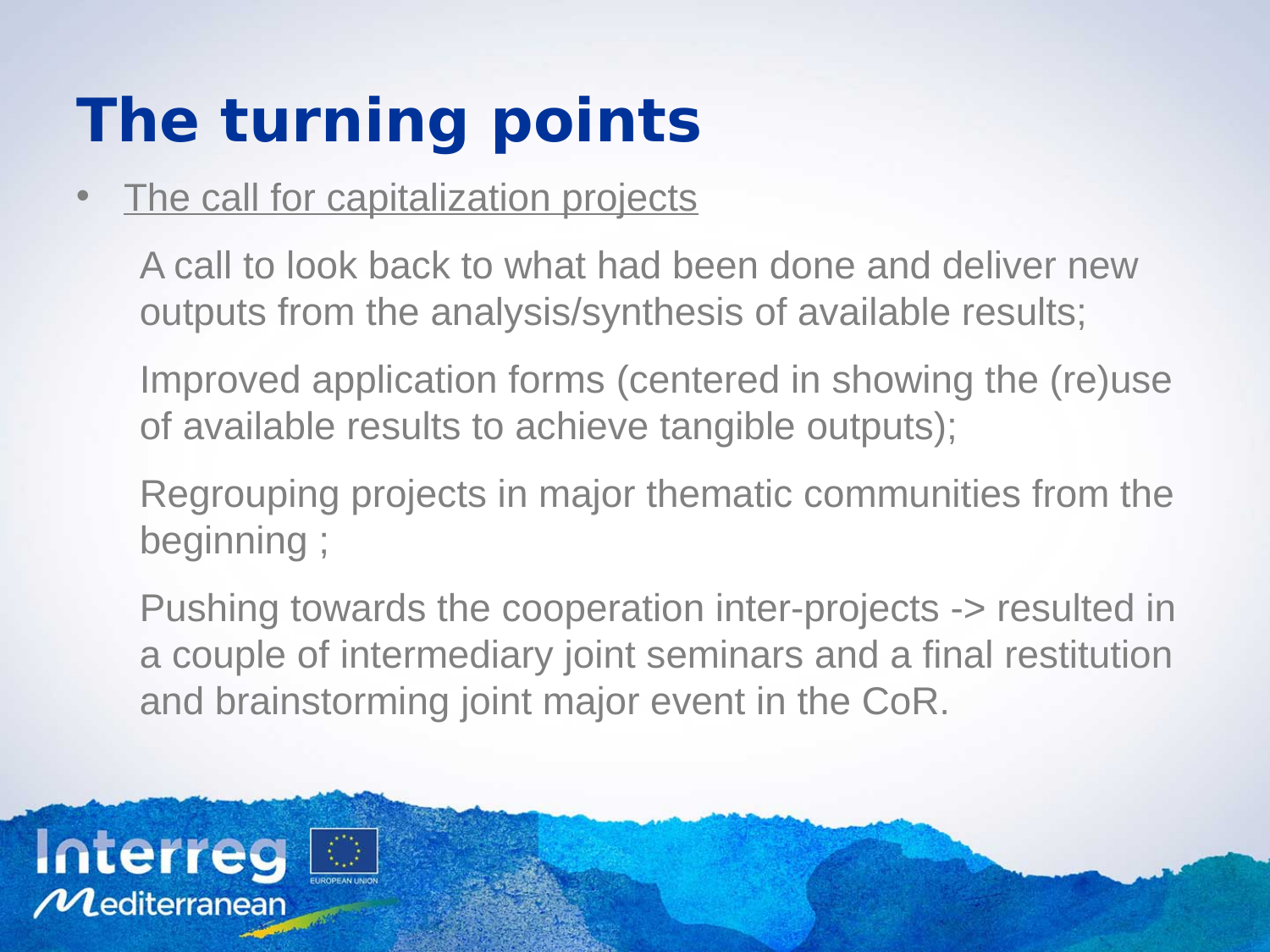

# The turning points
The call for capitalization projects
A call to look back to what had been done and deliver new outputs from the analysis/synthesis of available results;
Improved application forms (centered in showing the (re)use of available results to achieve tangible outputs);
Regrouping projects in major thematic communities from the beginning ;
Pushing towards the cooperation inter-projects -> resulted in a couple of intermediary joint seminars and a final restitution and brainstorming joint major event in the CoR.